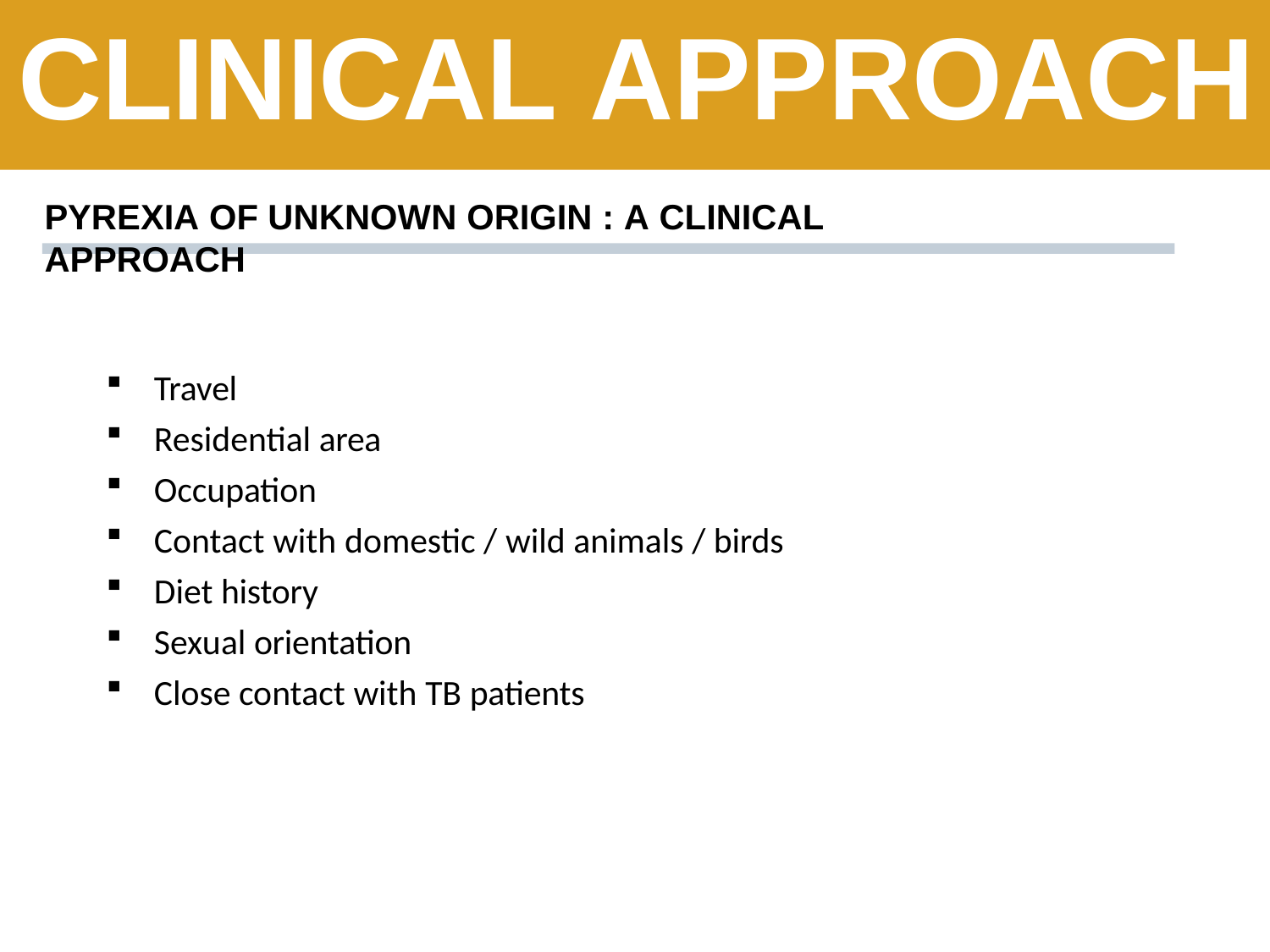

# CLINICAL APPROACH
PYREXIA OF UNKNOWN ORIGIN : A CLINICAL APPROACH

Travel
Residential area
Occupation
Contact with domestic / wild animals / birds
Diet history
Sexual orientation
Close contact with TB patients